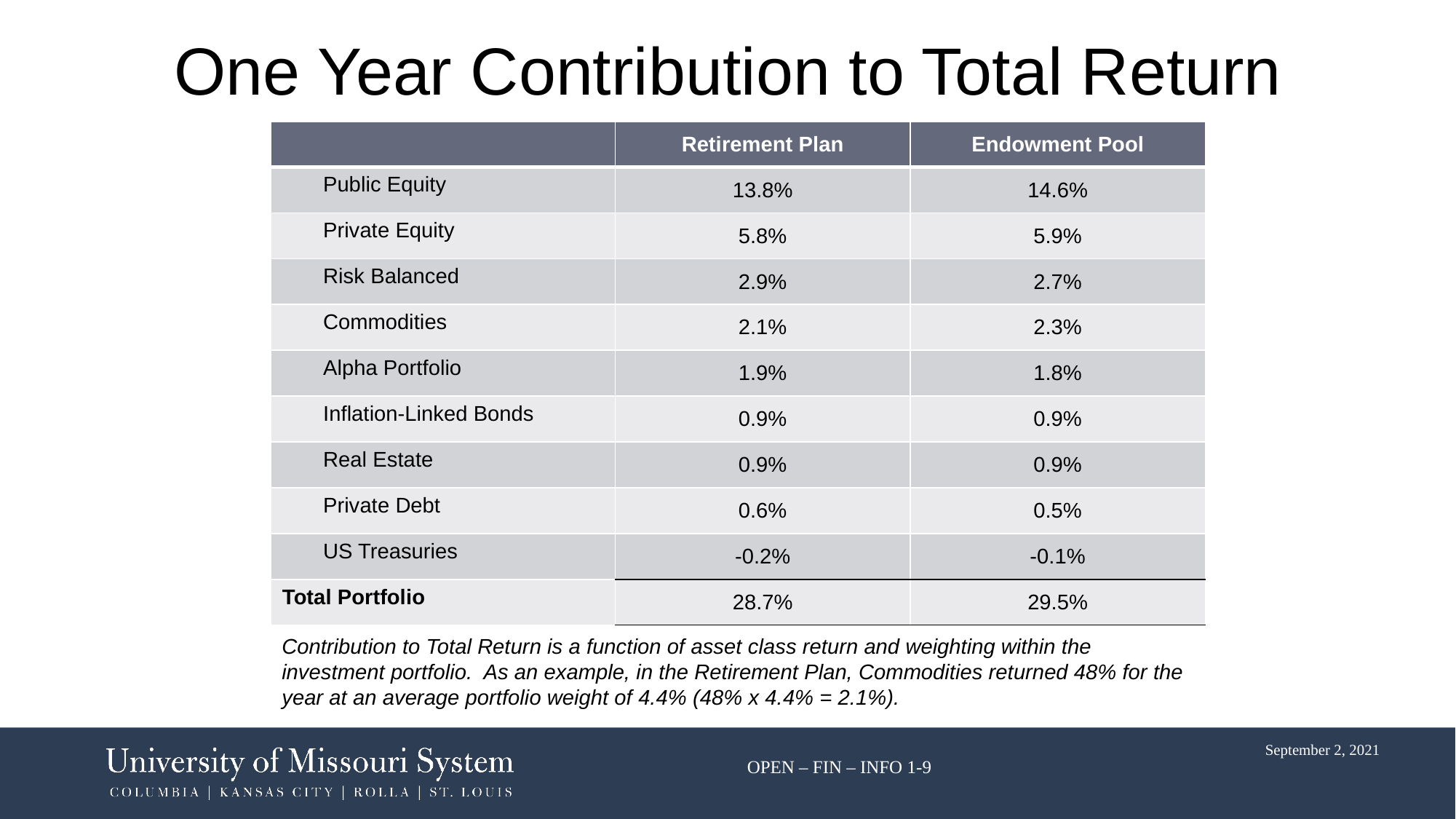

One Year Contribution to Total Return
|  | Retirement Plan | Endowment Pool |
| --- | --- | --- |
| Public Equity | 13.8% | 14.6% |
| Private Equity | 5.8% | 5.9% |
| Risk Balanced | 2.9% | 2.7% |
| Commodities | 2.1% | 2.3% |
| Alpha Portfolio | 1.9% | 1.8% |
| Inflation-Linked Bonds | 0.9% | 0.9% |
| Real Estate | 0.9% | 0.9% |
| Private Debt | 0.6% | 0.5% |
| US Treasuries | -0.2% | -0.1% |
| Total Portfolio | 28.7% | 29.5% |
Contribution to Total Return is a function of asset class return and weighting within the investment portfolio.  As an example, in the Retirement Plan, Commodities returned 48% for the year at an average portfolio weight of 4.4% (48% x 4.4% = 2.1%).